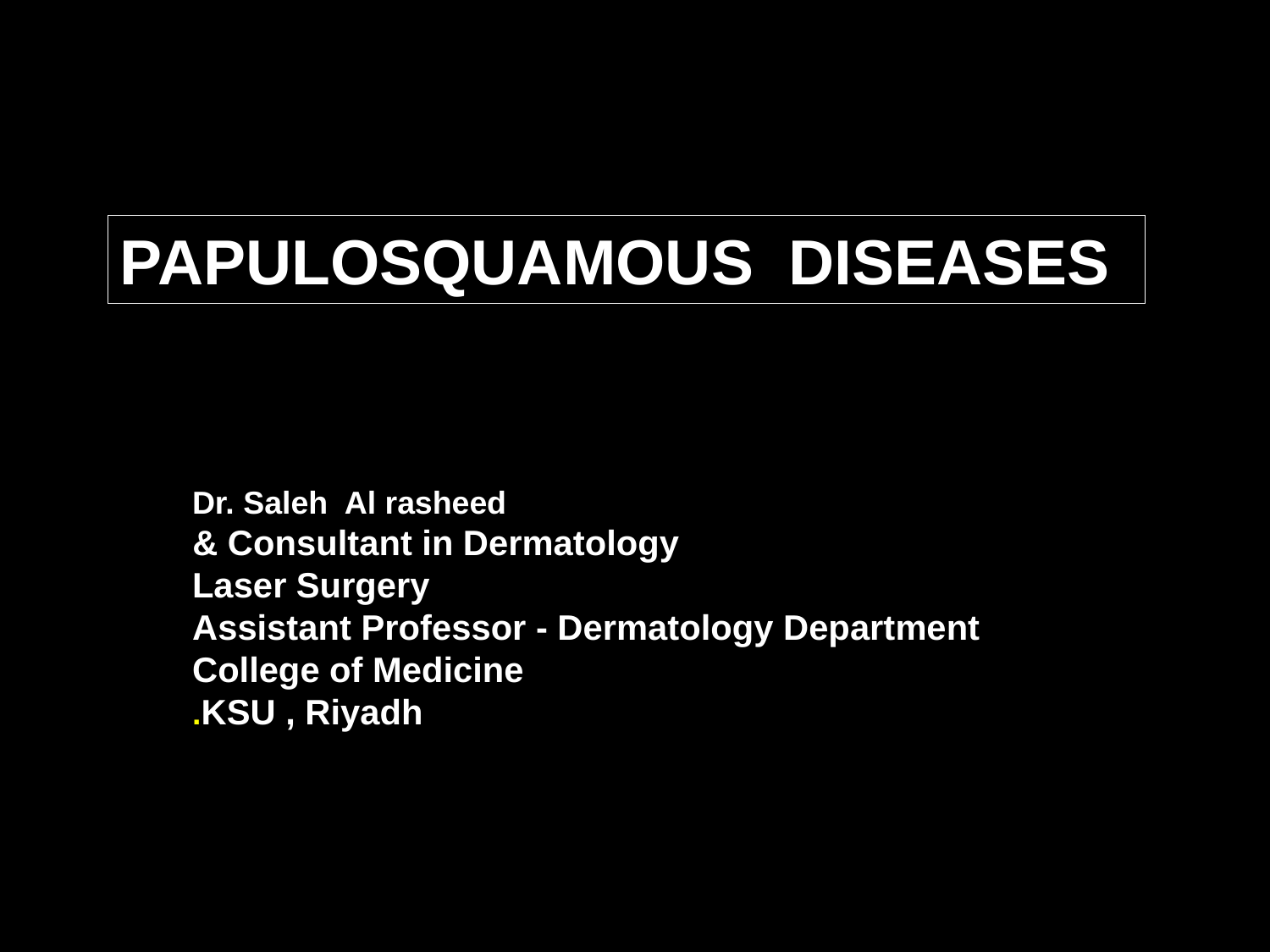

PAPULOSQUAMOUS  DISEASES
Dr. Saleh  Al rasheed
Consultant in Dermatology &
Laser Surgery
Assistant Professor - Dermatology Department
College of Medicine
KSU , Riyadh.